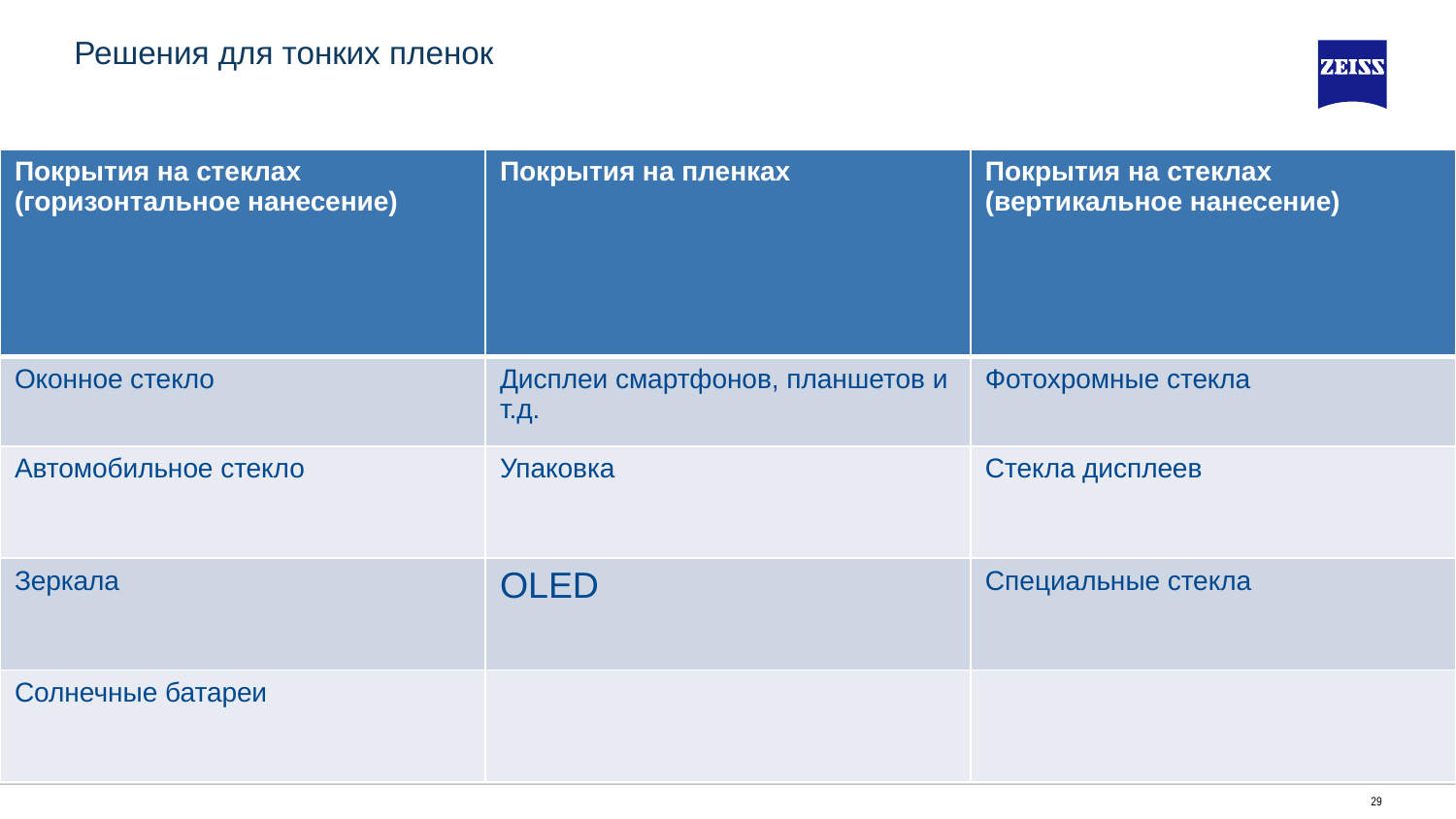

# Решения для тонких пленок
| Покрытия на стеклах (горизонтальное нанесение) | Покрытия на пленках | Покрытия на стеклах (вертикальное нанесение) |
| --- | --- | --- |
| Оконное стекло | Дисплеи смартфонов, планшетов и т.д. | Фотохромные стекла |
| Автомобильное стекло | Упаковка | Стекла дисплеев |
| Зеркала | OLED | Специальные стекла |
| Солнечные батареи |  |  |